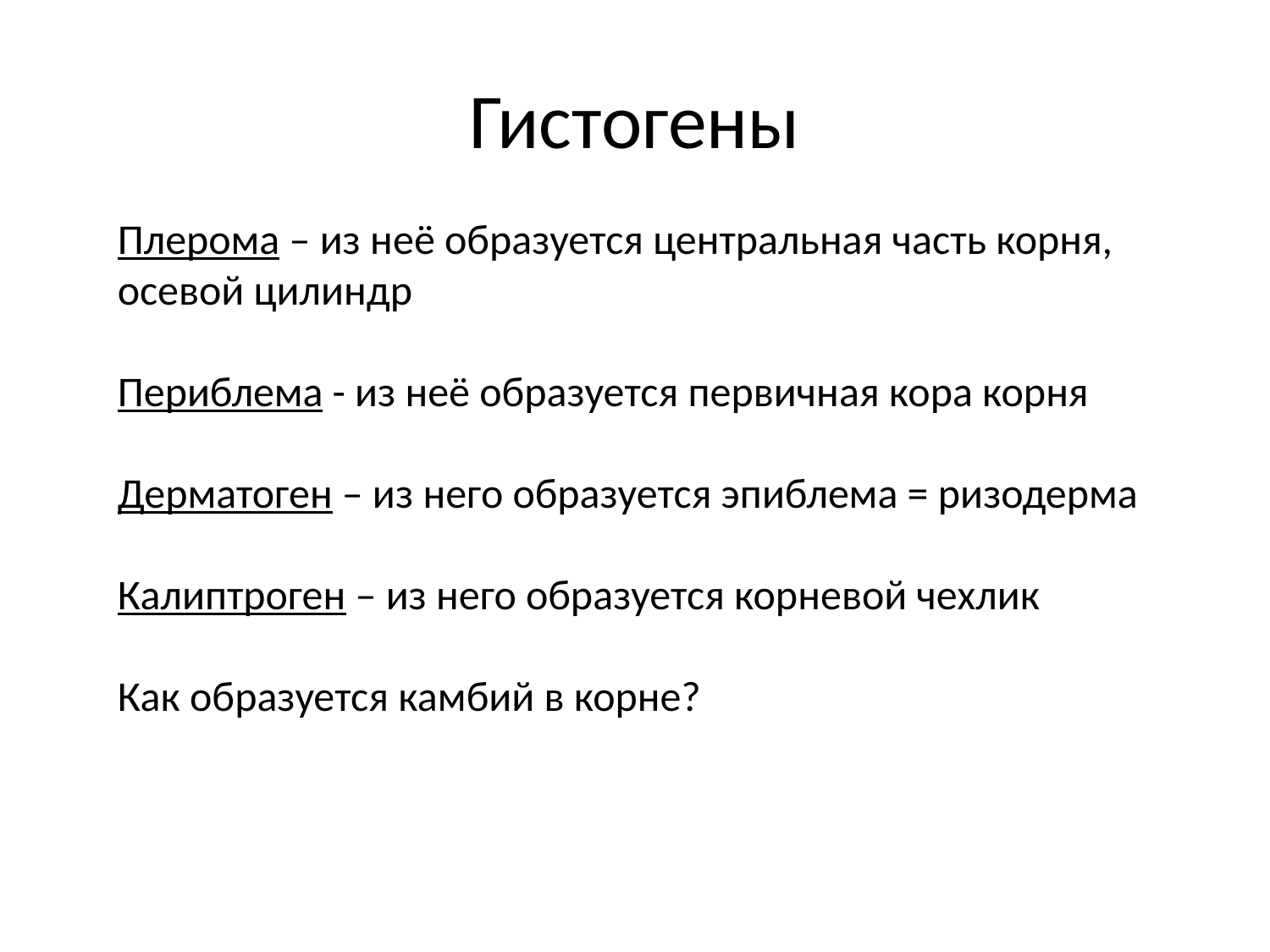

# Гистогены
Плерома – из неё образуется центральная часть корня, осевой цилиндр

Периблема - из неё образуется первичная кора корня

Дерматоген – из него образуется эпиблема = ризодерма

Калиптроген – из него образуется корневой чехлик

Как образуется камбий в корне?